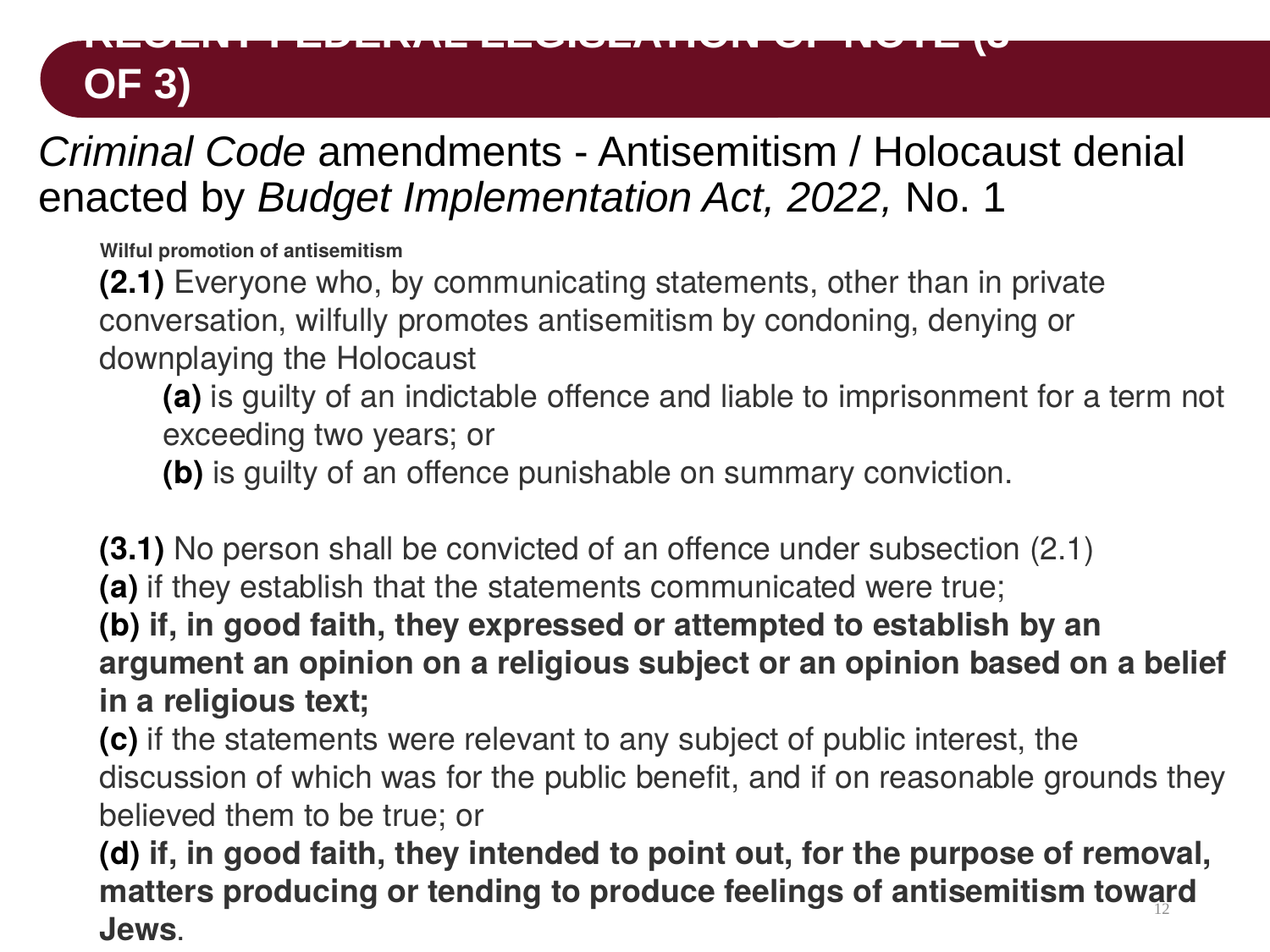

Recent Federal Legislation of note (3 of 3)
Criminal Code amendments - Antisemitism / Holocaust denial
enacted by Budget Implementation Act, 2022, No. 1
Wilful promotion of antisemitism
(2.1) Everyone who, by communicating statements, other than in private conversation, wilfully promotes antisemitism by condoning, denying or downplaying the Holocaust
(a) is guilty of an indictable offence and liable to imprisonment for a term not exceeding two years; or
(b) is guilty of an offence punishable on summary conviction.
(3.1) No person shall be convicted of an offence under subsection (2.1)
(a) if they establish that the statements communicated were true;
(b) if, in good faith, they expressed or attempted to establish by an argument an opinion on a religious subject or an opinion based on a belief in a religious text;
(c) if the statements were relevant to any subject of public interest, the discussion of which was for the public benefit, and if on reasonable grounds they believed them to be true; or
(d) if, in good faith, they intended to point out, for the purpose of removal, matters producing or tending to produce feelings of antisemitism toward Jews.

12